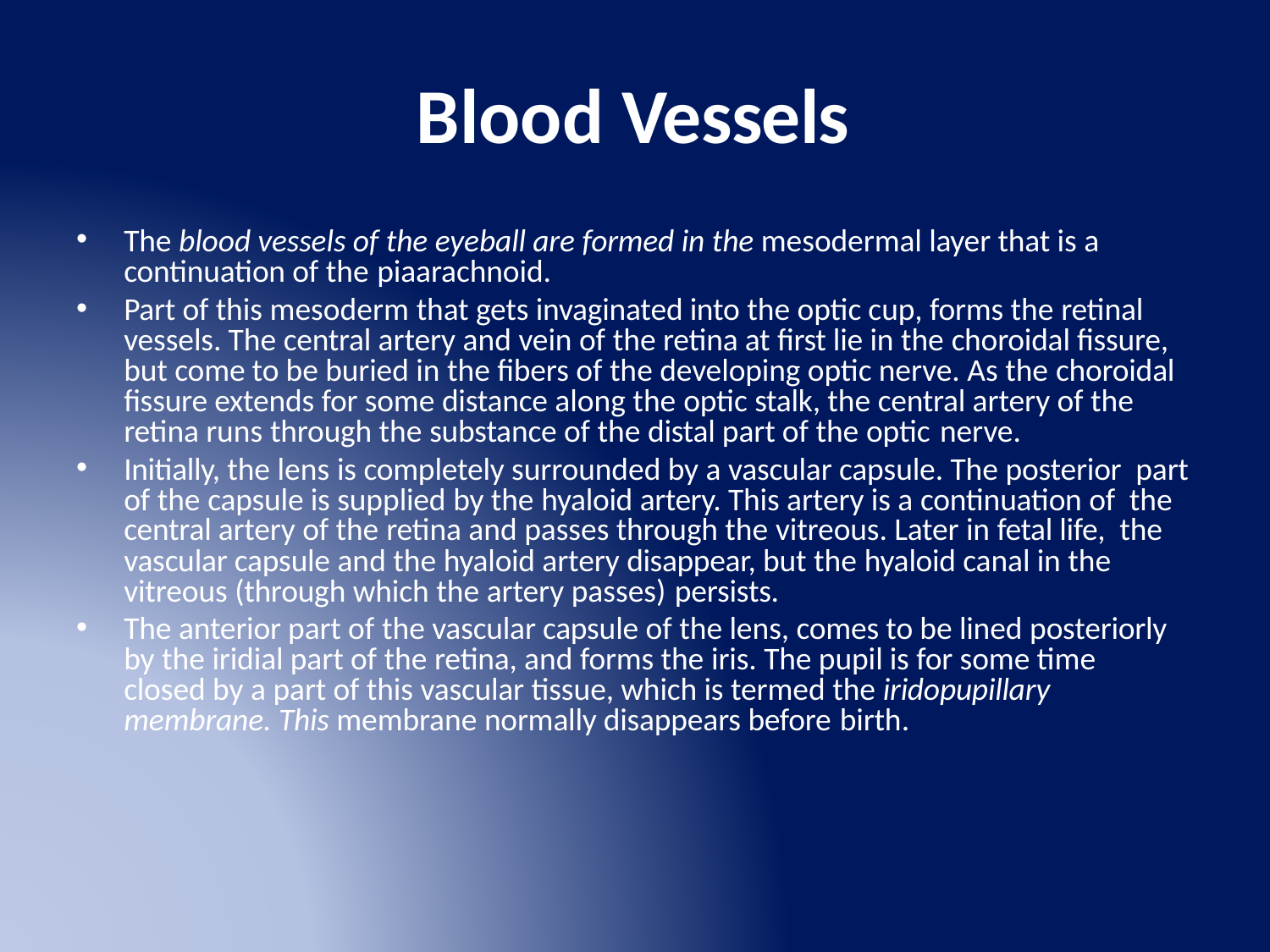

# Blood Vessels
The blood vessels of the eyeball are formed in the mesodermal layer that is a  continuation of the piaarachnoid.
Part of this mesoderm that gets invaginated into the optic cup, forms the retinal  vessels. The central artery and vein of the retina at first lie in the choroidal fissure,  but come to be buried in the fibers of the developing optic nerve. As the choroidal  fissure extends for some distance along the optic stalk, the central artery of the  retina runs through the substance of the distal part of the optic nerve.
Initially, the lens is completely surrounded by a vascular capsule. The posterior  part of the capsule is supplied by the hyaloid artery. This artery is a continuation of  the central artery of the retina and passes through the vitreous. Later in fetal life,  the vascular capsule and the hyaloid artery disappear, but the hyaloid canal in the  vitreous (through which the artery passes) persists.
The anterior part of the vascular capsule of the lens, comes to be lined posteriorly  by the iridial part of the retina, and forms the iris. The pupil is for some time  closed by a part of this vascular tissue, which is termed the iridopupillary  membrane. This membrane normally disappears before birth.